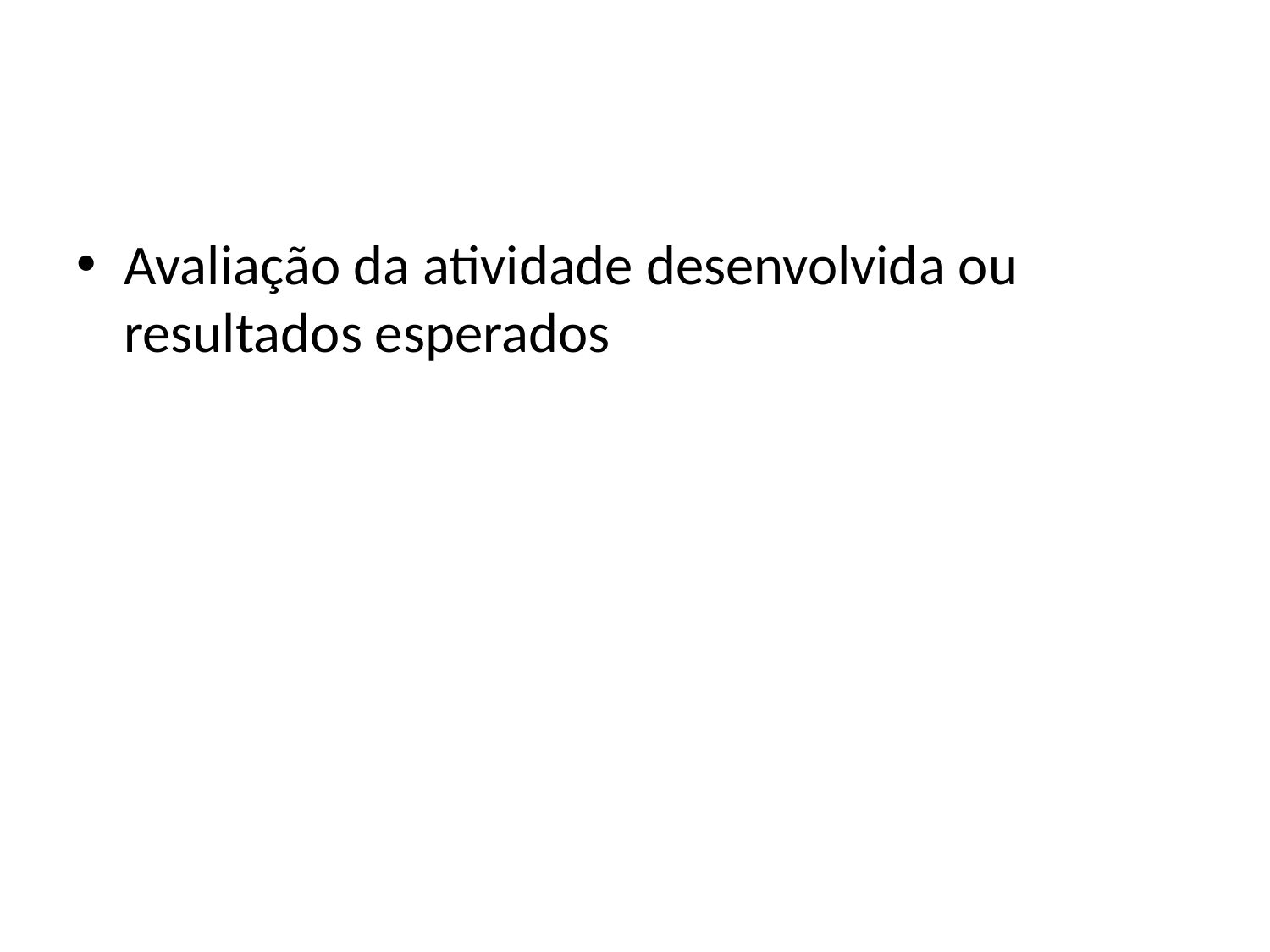

#
Avaliação da atividade desenvolvida ou resultados esperados